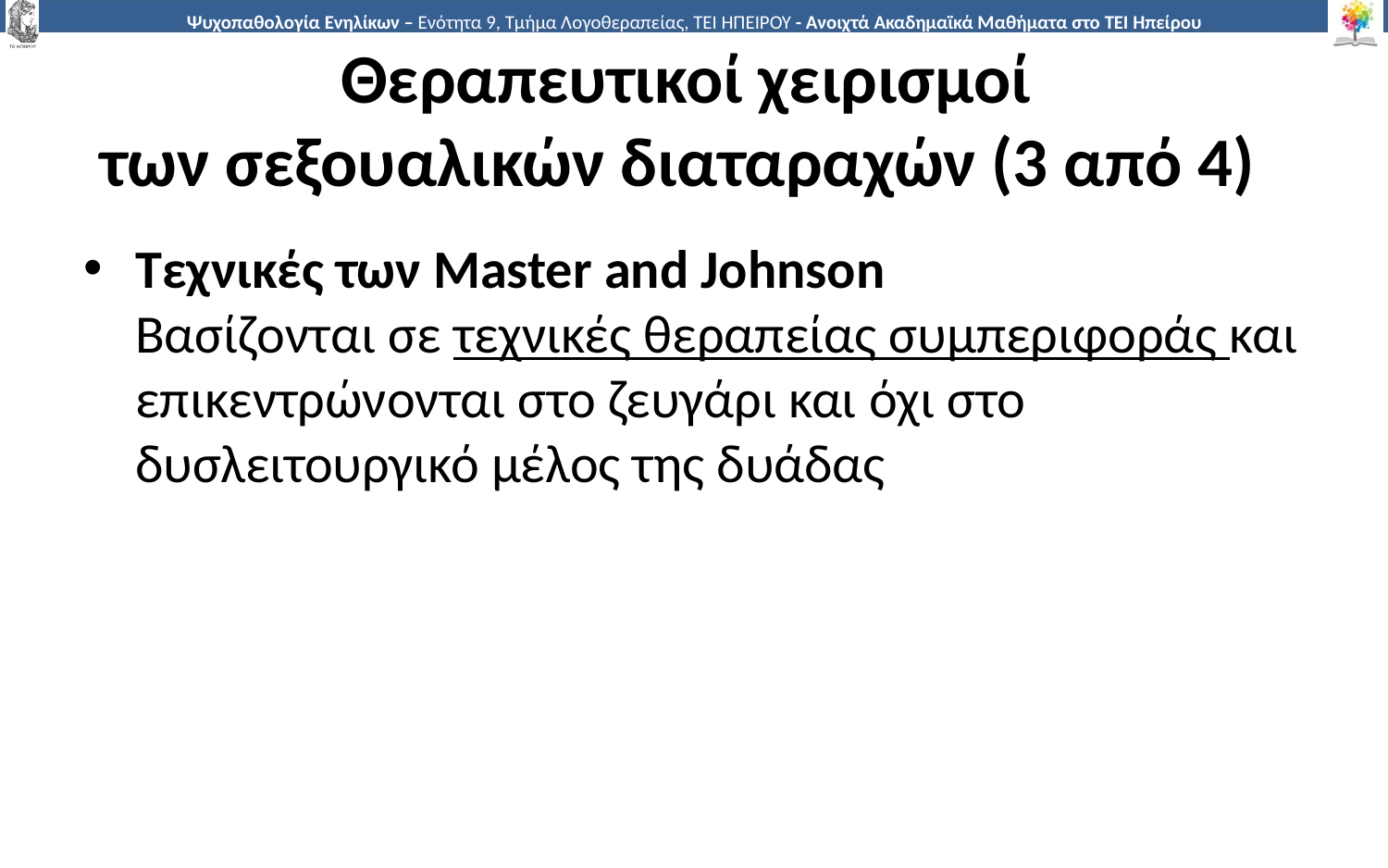

# Θεραπευτικοί χειρισμοί των σεξουαλικών διαταραχών (3 από 4)
Τεχνικές των Master and Johnson
Βασίζονται σε τεχνικές θεραπείας συμπεριφοράς και επικεντρώνονται στο ζευγάρι και όχι στο δυσλειτουργικό μέλος της δυάδας